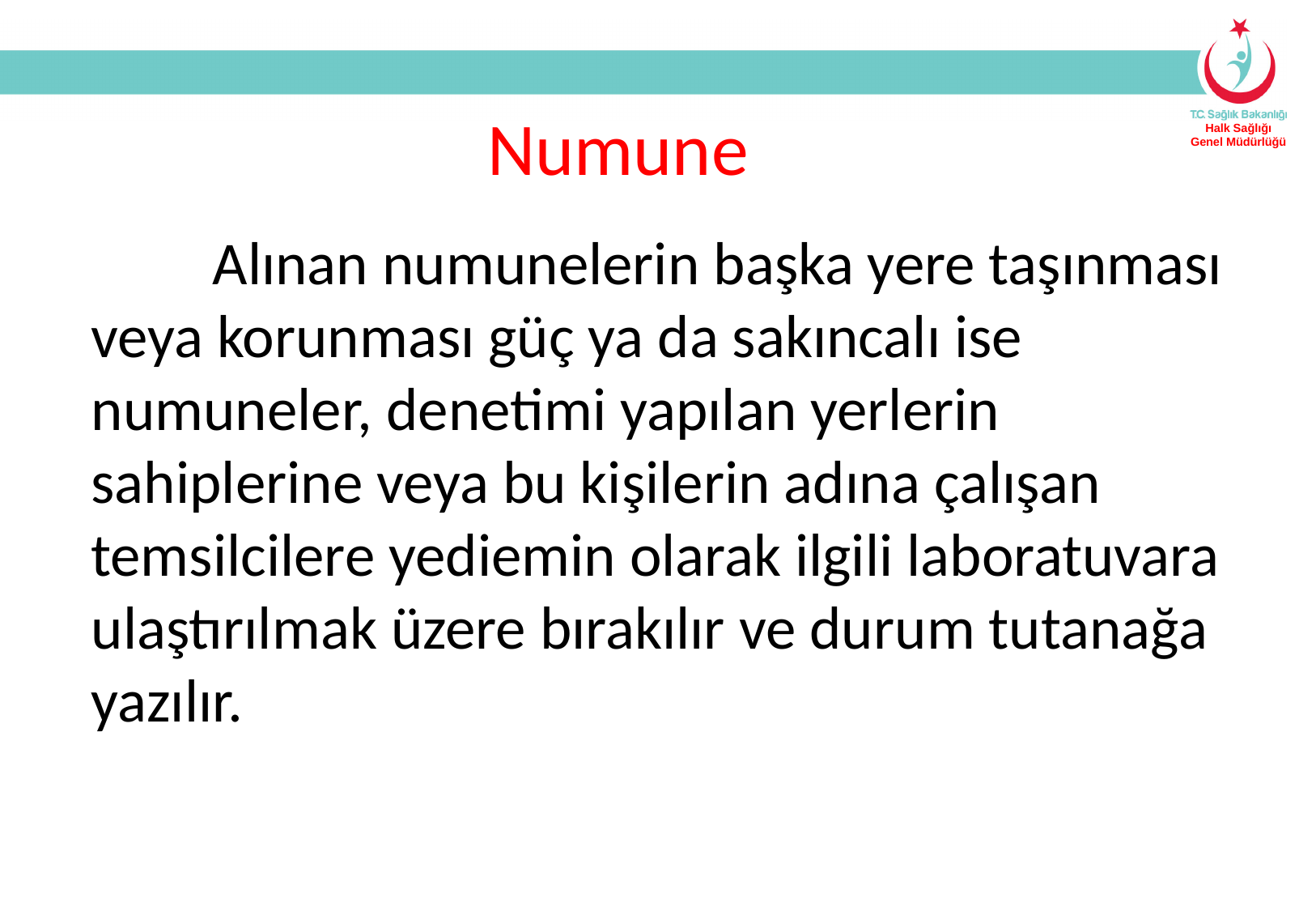

Numune
	Alınan numunelerin başka yere taşınması veya korunması güç ya da sakıncalı ise numuneler, denetimi yapılan yerlerin sahiplerine veya bu kişilerin adına çalışan temsilcilere yediemin olarak ilgili laboratuvara ulaştırılmak üzere bırakılır ve durum tutanağa yazılır.